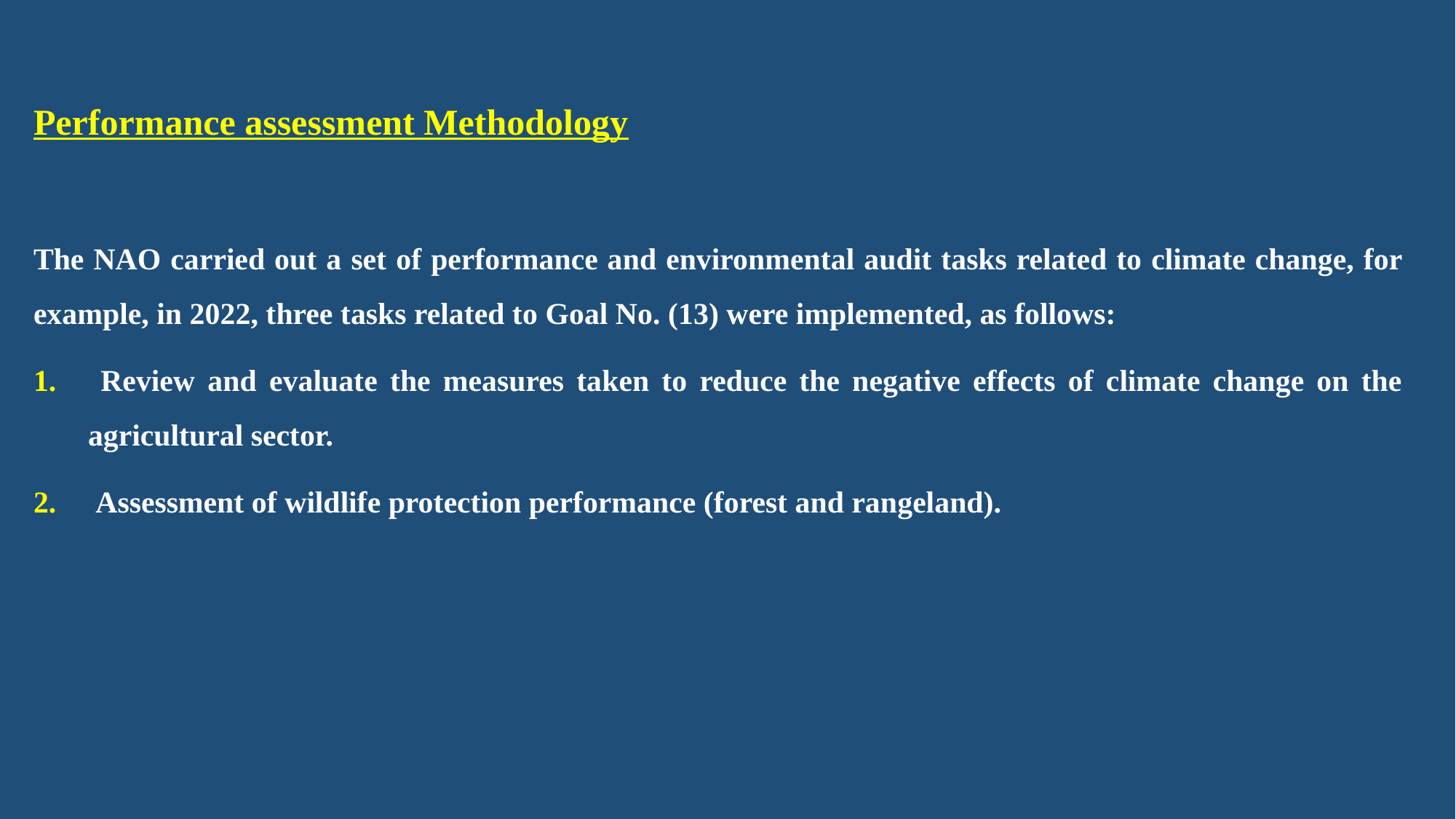

Performance assessment Methodology

The NAO carried out a set of performance and environmental audit tasks related to climate change, for example, in 2022, three tasks related to Goal No. (13) were implemented, as follows:
 Review and evaluate the measures taken to reduce the negative effects of climate change on the agricultural sector.
 Assessment of wildlife protection performance (forest and rangeland).